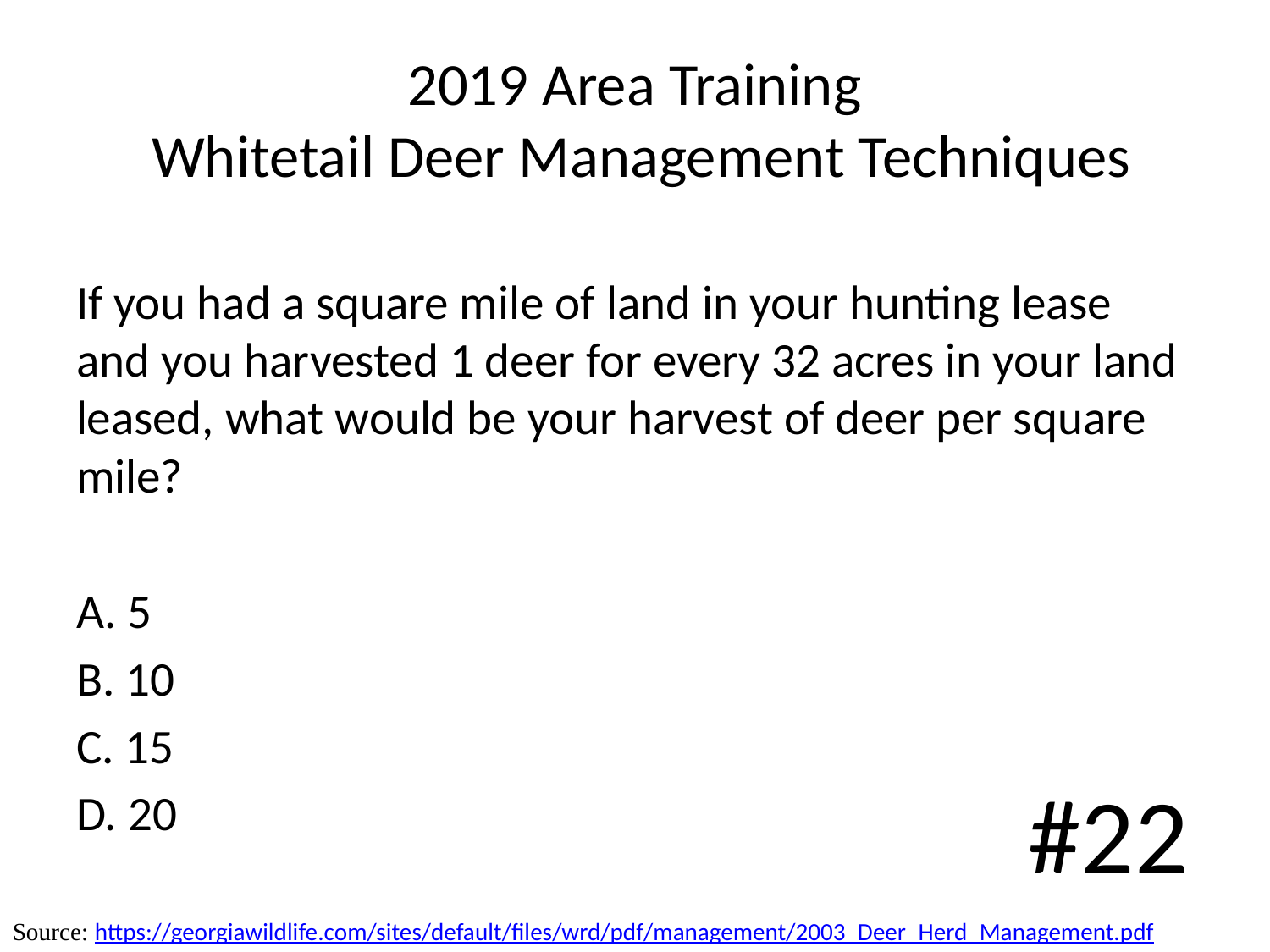

# 2019 Area Training Whitetail Deer Management Techniques
If you had a square mile of land in your hunting lease and you harvested 1 deer for every 32 acres in your land leased, what would be your harvest of deer per square mile?

A. 5
B. 10
C. 15
D. 20
#22
Source: https://georgiawildlife.com/sites/default/files/wrd/pdf/management/2003_Deer_Herd_Management.pdf